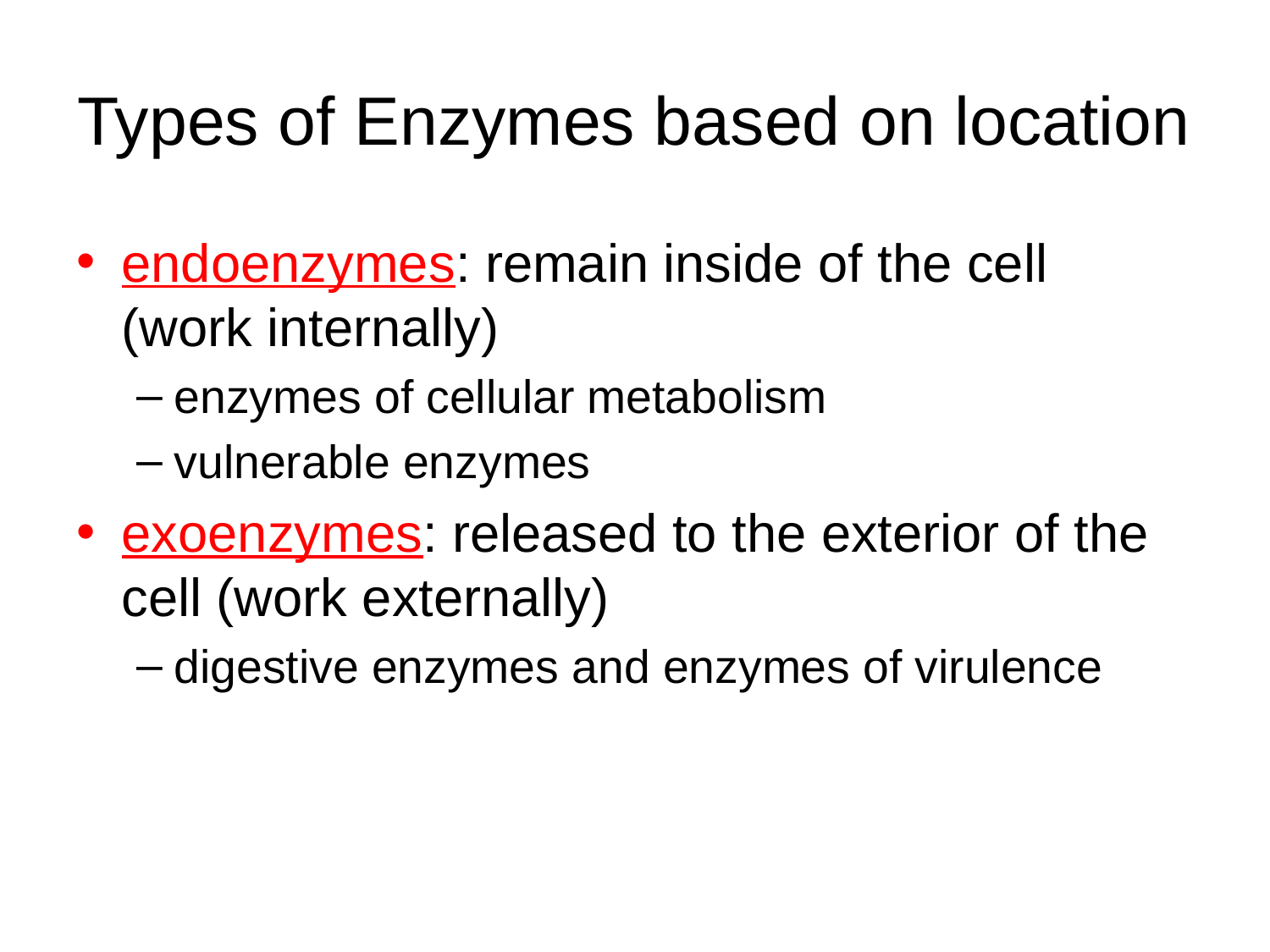

# Types of Enzymes based on location
endoenzymes: remain inside of the cell  (work internally)
enzymes of cellular metabolism
vulnerable enzymes
exoenzymes: released to the exterior of the cell (work externally)
digestive enzymes and enzymes of virulence